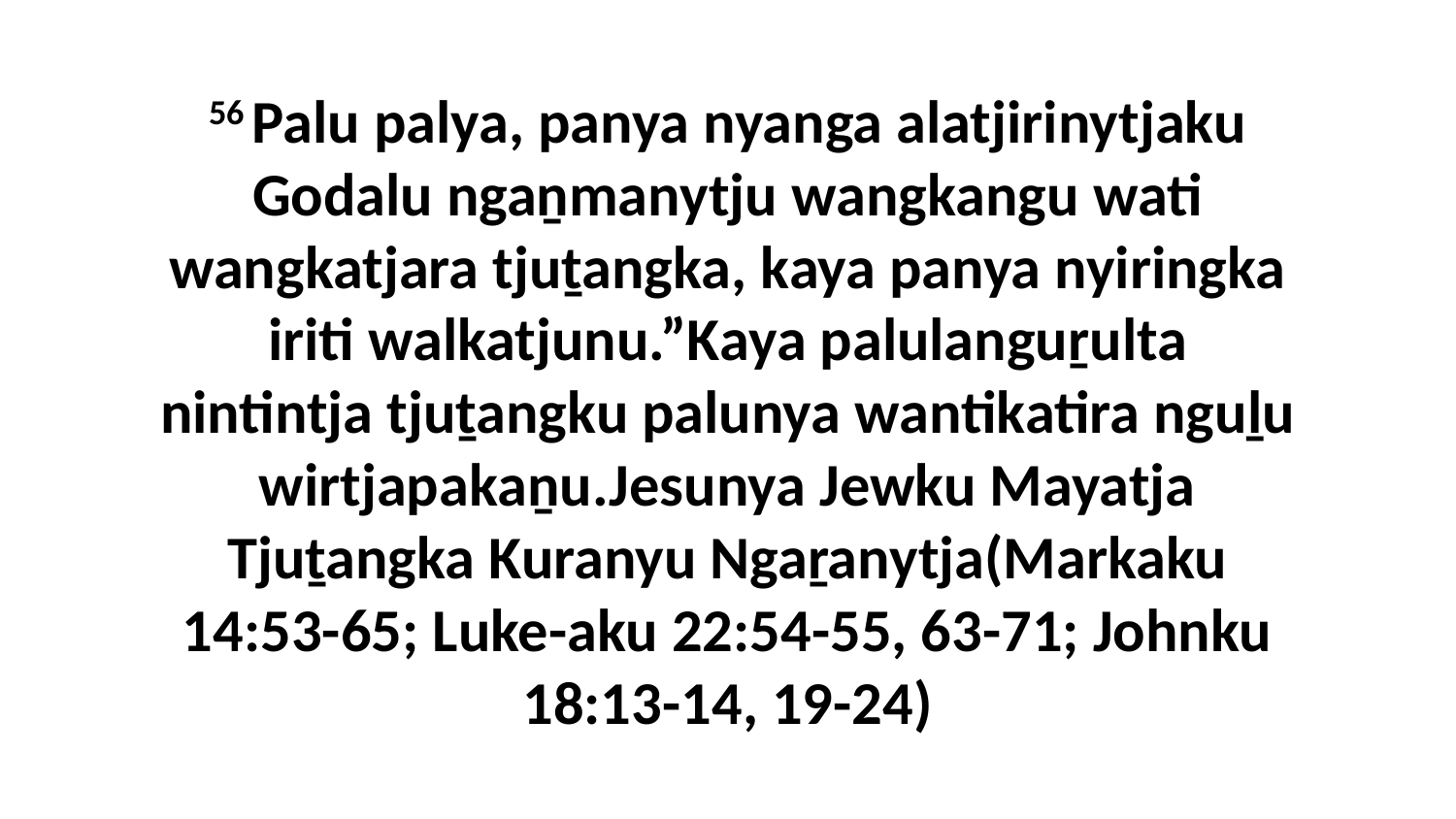

56 Palu palya, panya nyanga alatjirinytjaku Godalu ngaṉmanytju wangkangu wati wangkatjara tjuṯangka, kaya panya nyiringka iriti walkatjunu.”Kaya palulanguṟulta nintintja tjuṯangku palunya wantikatira nguḻu wirtjapakaṉu.Jesunya Jewku Mayatja Tjuṯangka Kuranyu Ngaṟanytja(Markaku 14:53-65; Luke-aku 22:54-55, 63-71; Johnku 18:13-14, 19-24)